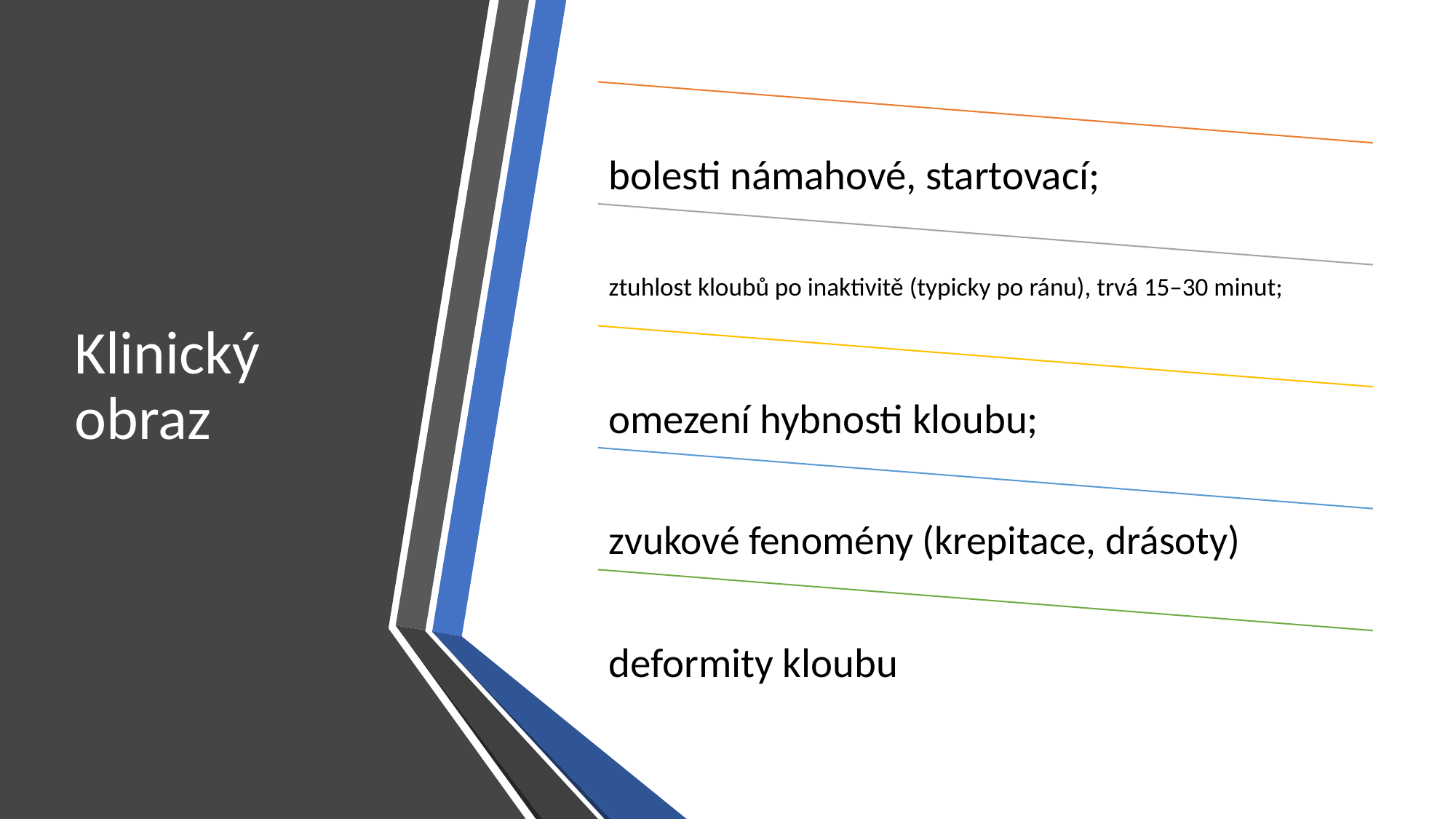

# Klinický obraz
bolesti námahové, startovací;
ztuhlost kloubů po inaktivitě (typicky po ránu), trvá 15–30 minut;
omezení hybnosti kloubu;
zvukové fenomény (krepitace, drásoty)
deformity kloubu